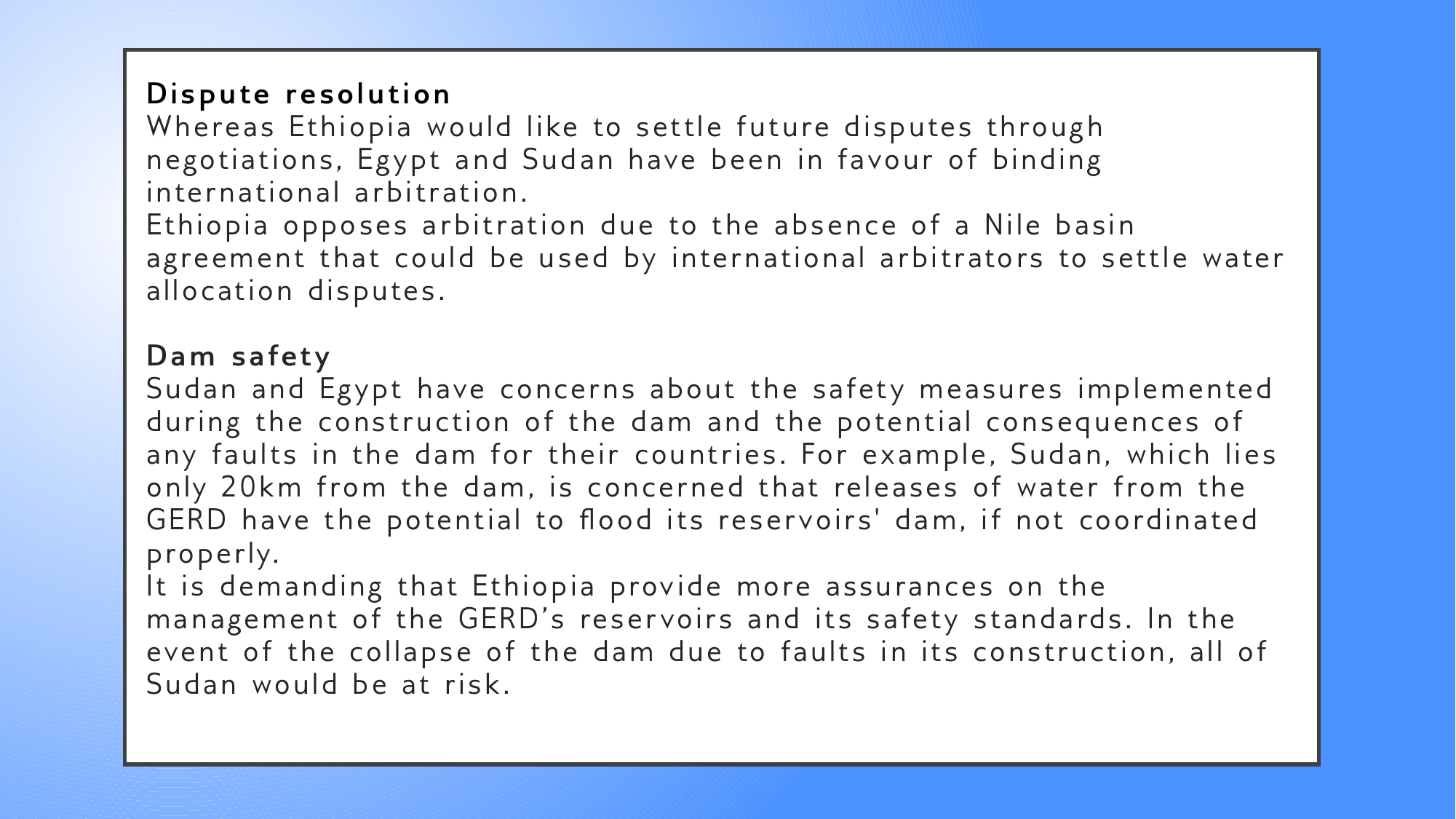

# Dispute resolution Whereas Ethiopia would like to settle future disputes through negotiations, Egypt and Sudan have been in favour of binding international arbitration. Ethiopia opposes arbitration due to the absence of a Nile basin agreement that could be used by international arbitrators to settle water allocation disputes. Dam safety Sudan and Egypt have concerns about the safety measures implemented during the construction of the dam and the potential consequences of any faults in the dam for their countries. For example, Sudan, which lies only 20km from the dam, is concerned that releases of water from the GERD have the potential to flood its reservoirs' dam, if not coordinated properly. It is demanding that Ethiopia provide more assurances on the management of the GERD’s reservoirs and its safety standards. In the event of the collapse of the dam due to faults in its construction, all of Sudan would be at risk.